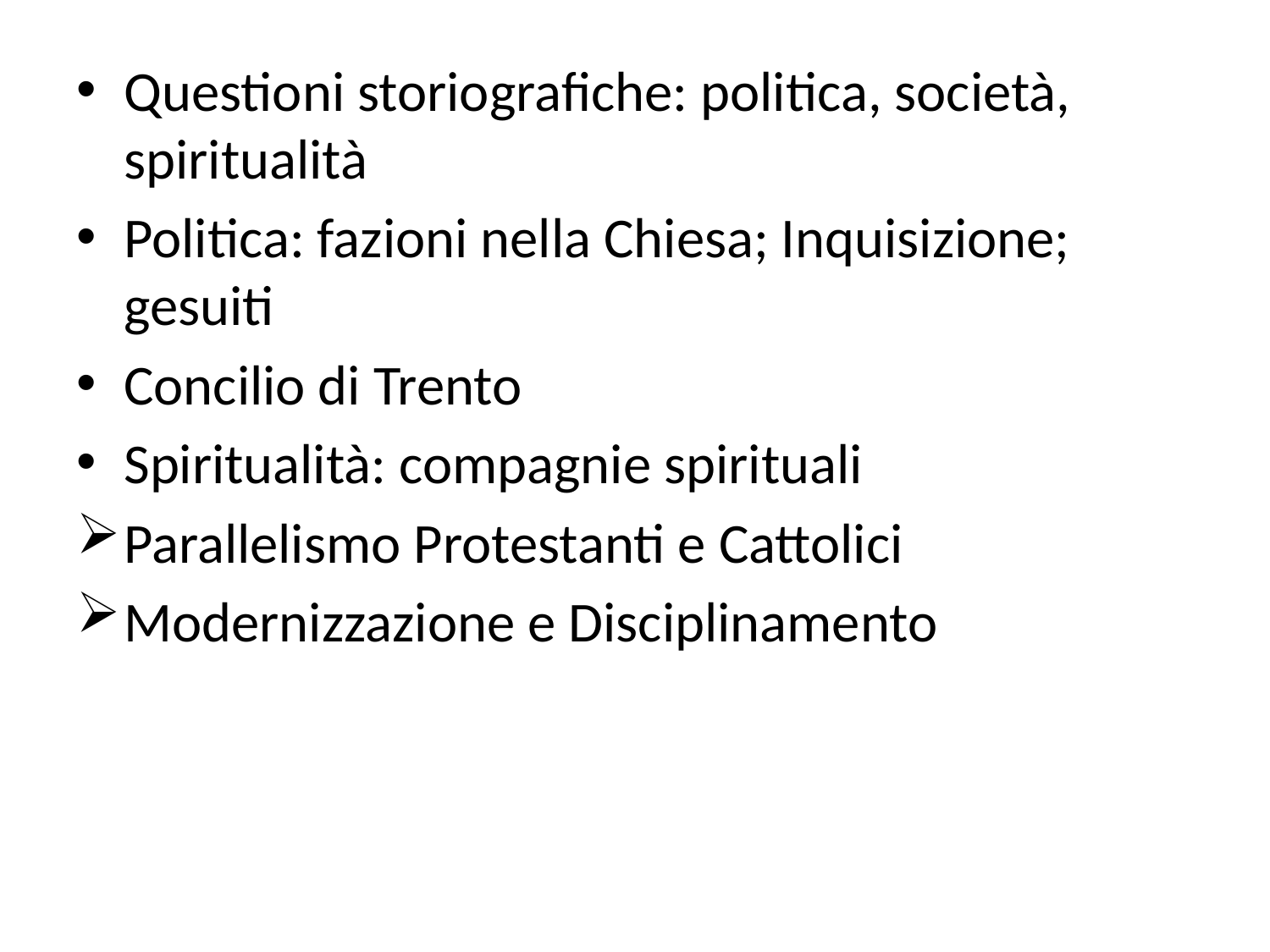

Questioni storiografiche: politica, società, spiritualità
Politica: fazioni nella Chiesa; Inquisizione; gesuiti
Concilio di Trento
Spiritualità: compagnie spirituali
Parallelismo Protestanti e Cattolici
Modernizzazione e Disciplinamento